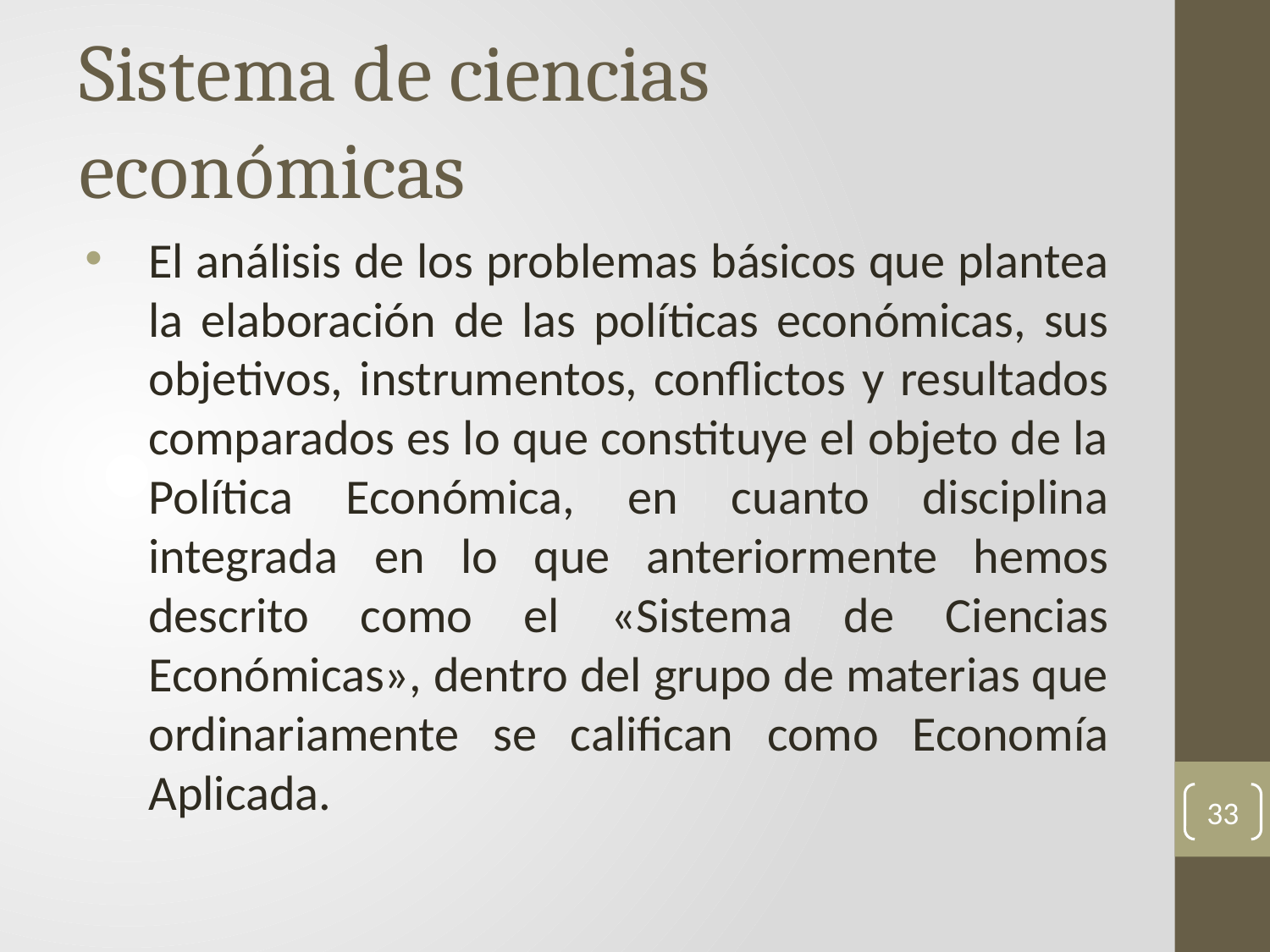

# Sistema de ciencias económicas
El análisis de los problemas básicos que plantea la elaboración de las políticas económicas, sus objetivos, instrumentos, conflictos y resultados comparados es lo que constituye el objeto de la Política Económica, en cuanto disciplina integrada en lo que anteriormente hemos descrito como el «Sistema de Ciencias Económicas», dentro del grupo de materias que ordinariamente se califican como Economía Aplicada.
33